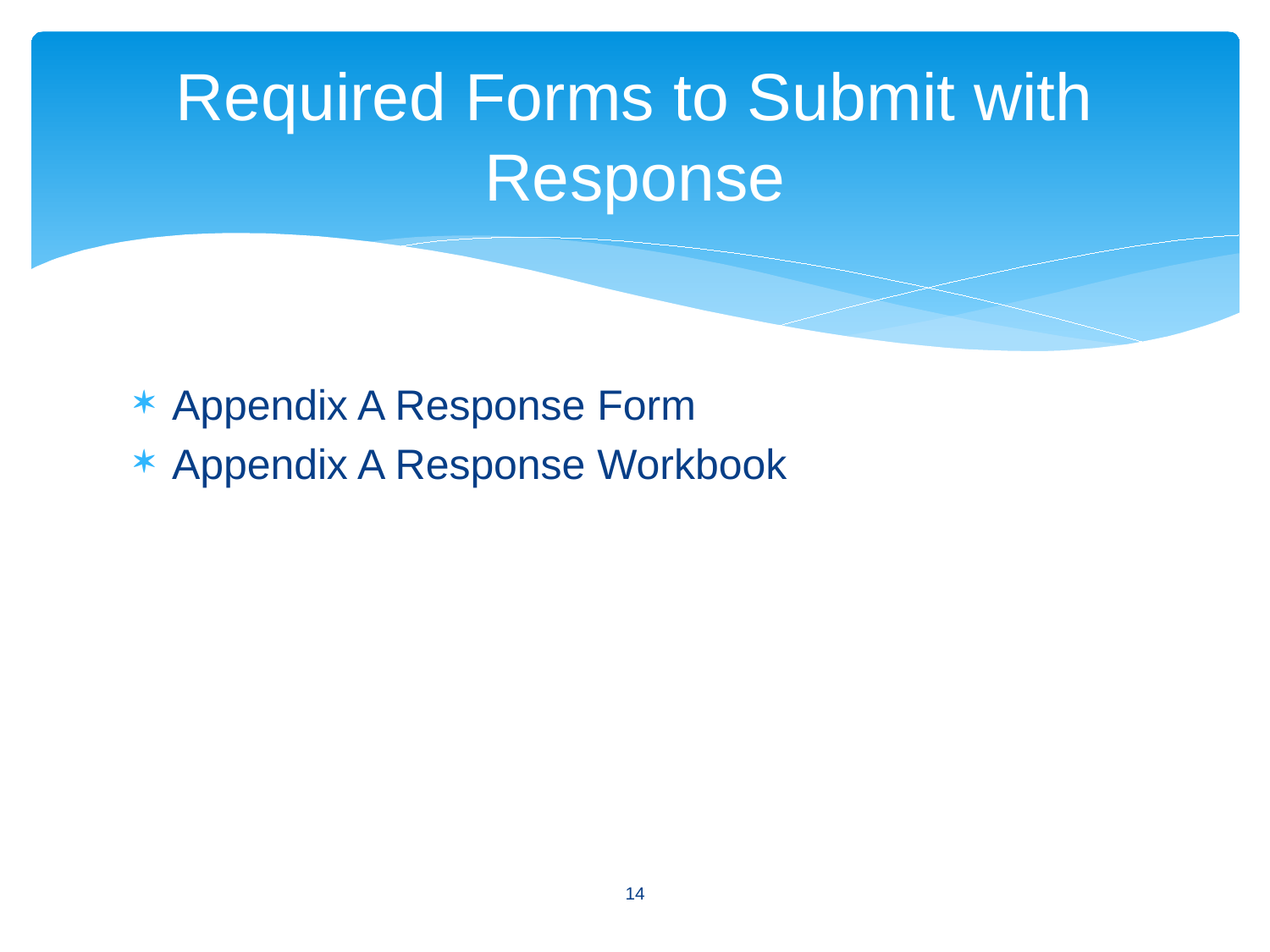

# Required Forms to Submit with Response
Appendix A Response Form
Appendix A Response Workbook

14